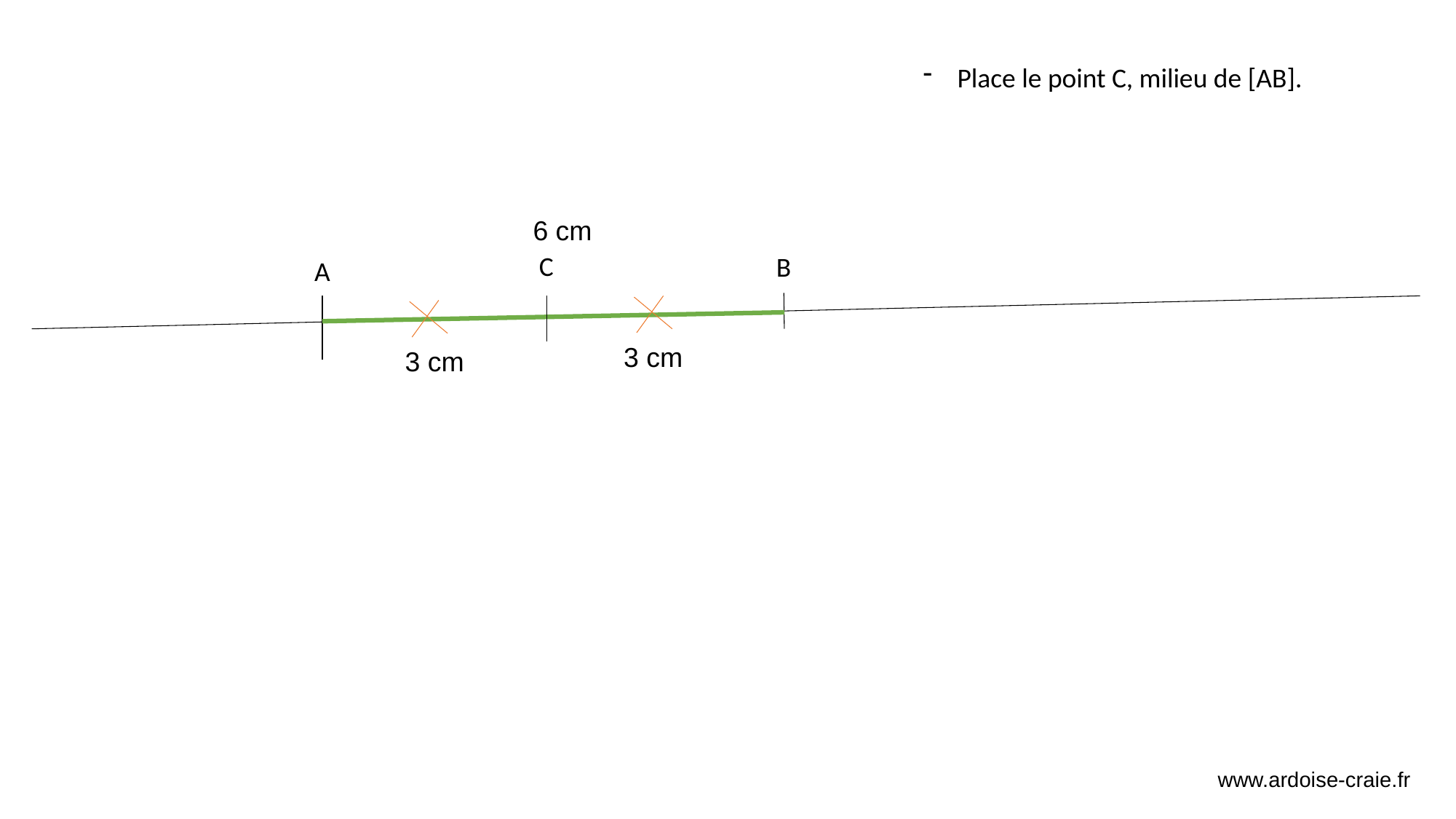

Place le point C, milieu de [AB].
6 cm
C
B
A
3 cm
3 cm
www.ardoise-craie.fr